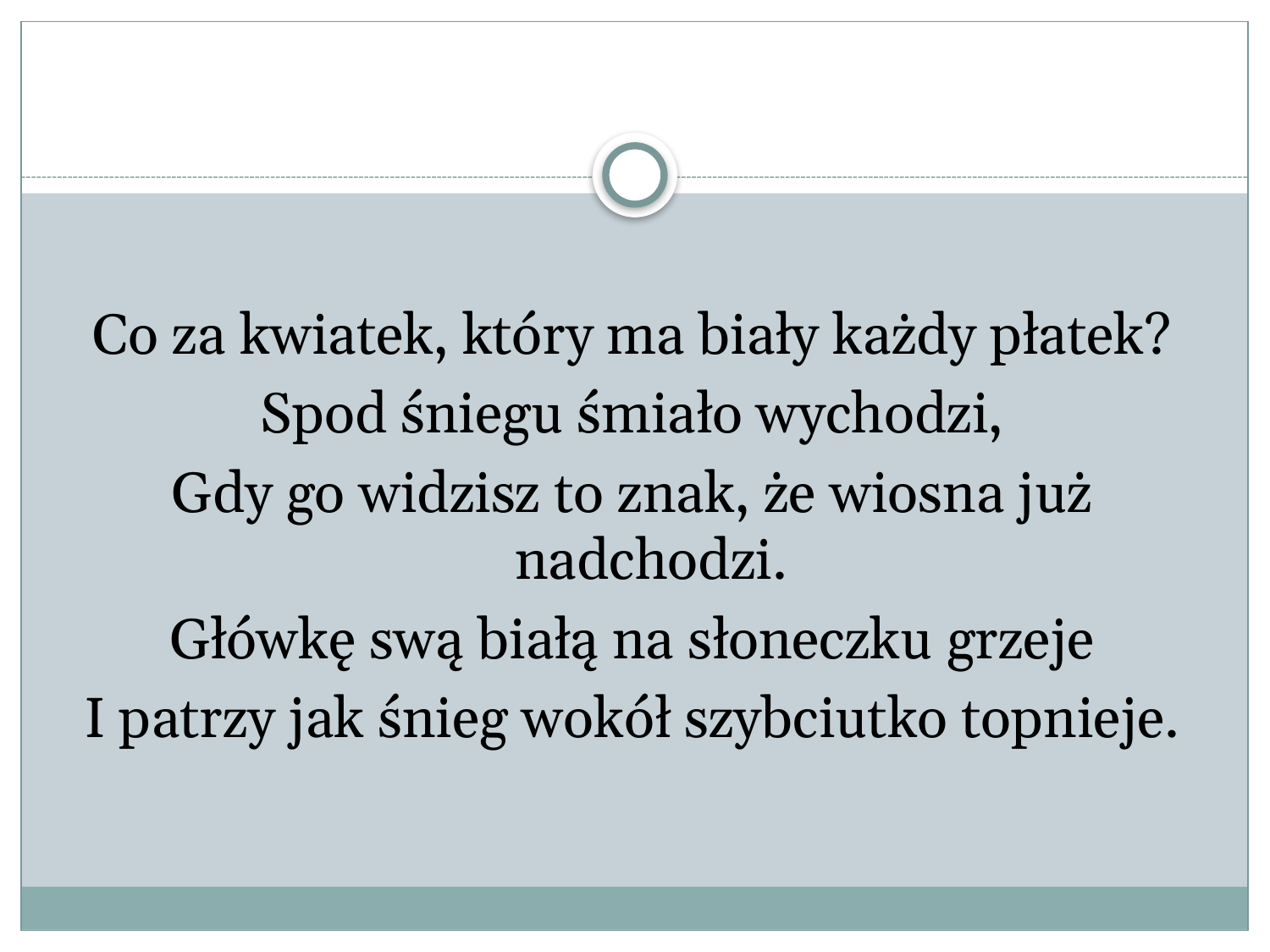

#

Co za kwiatek, który ma biały każdy płatek?
Spod śniegu śmiało wychodzi,
Gdy go widzisz to znak, że wiosna już nadchodzi.
Główkę swą białą na słoneczku grzeje
I patrzy jak śnieg wokół szybciutko topnieje.